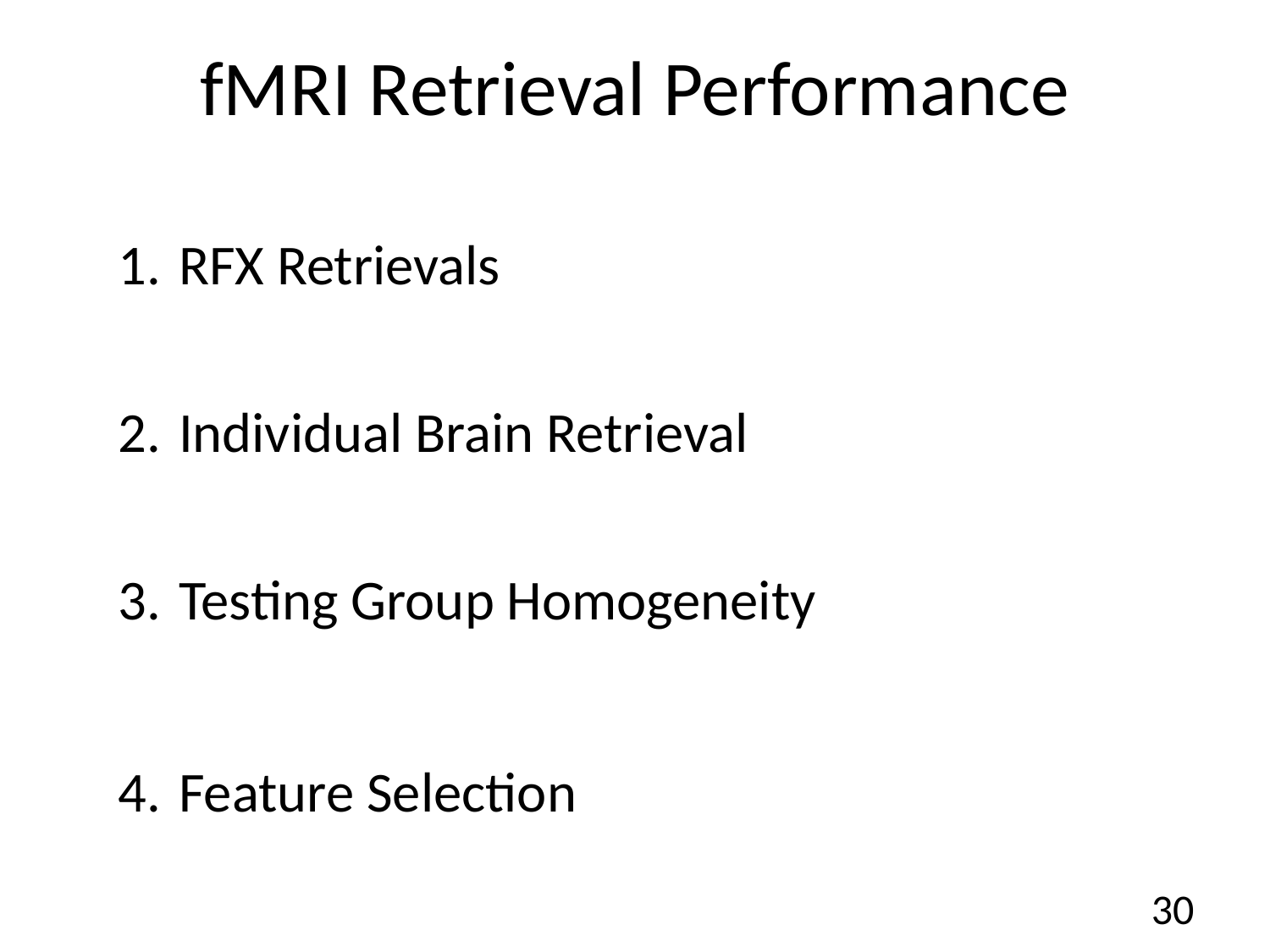

fMRI Retrieval Performance
 RFX Retrievals

 Individual Brain Retrieval

 Testing Group Homogeneity

 Feature Selection
30